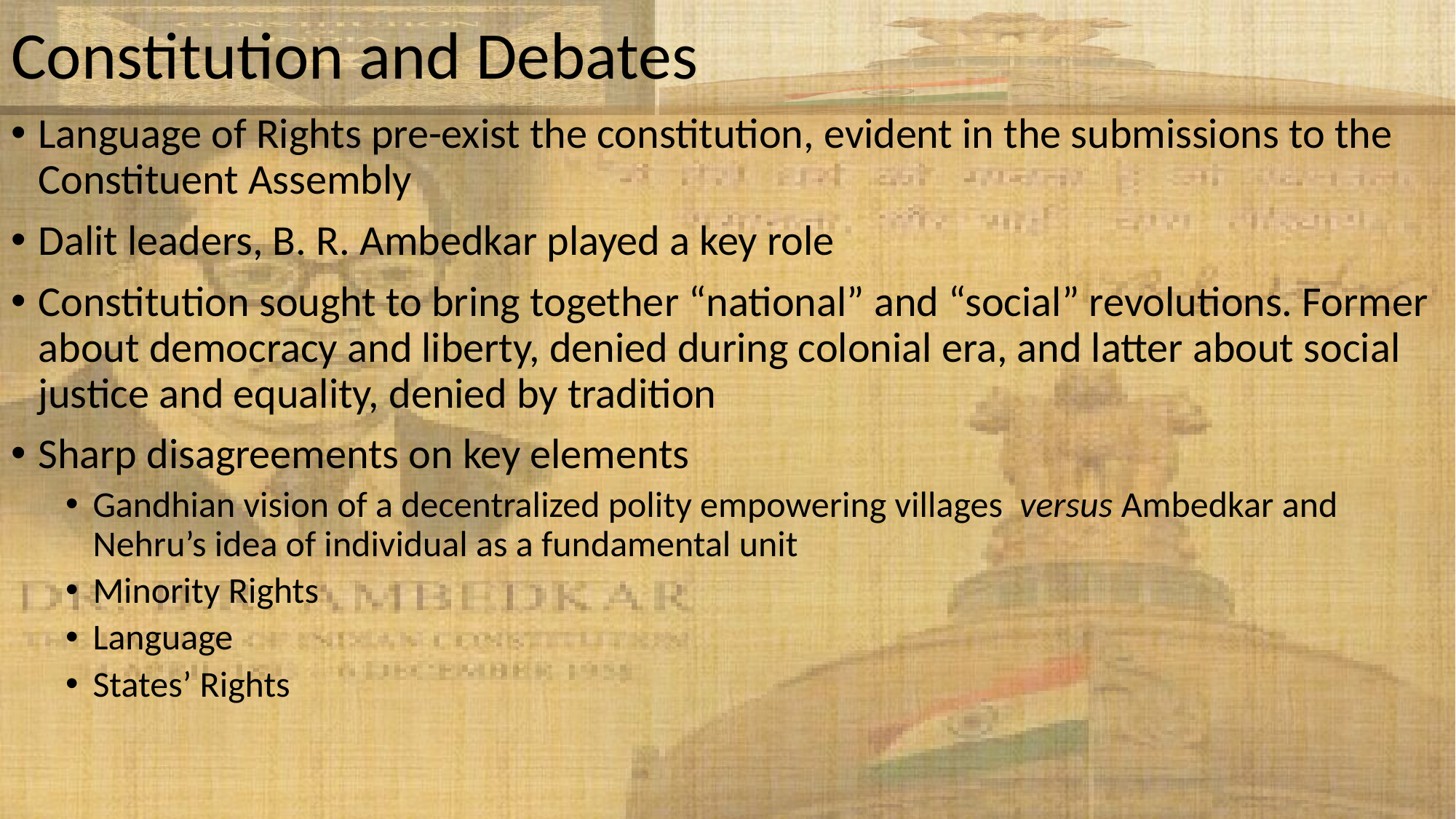

# Constitution and Debates
Language of Rights pre-exist the constitution, evident in the submissions to the Constituent Assembly
Dalit leaders, B. R. Ambedkar played a key role
Constitution sought to bring together “national” and “social” revolutions. Former about democracy and liberty, denied during colonial era, and latter about social justice and equality, denied by tradition
Sharp disagreements on key elements
Gandhian vision of a decentralized polity empowering villages  versus Ambedkar and Nehru’s idea of individual as a fundamental unit
Minority Rights
Language
States’ Rights